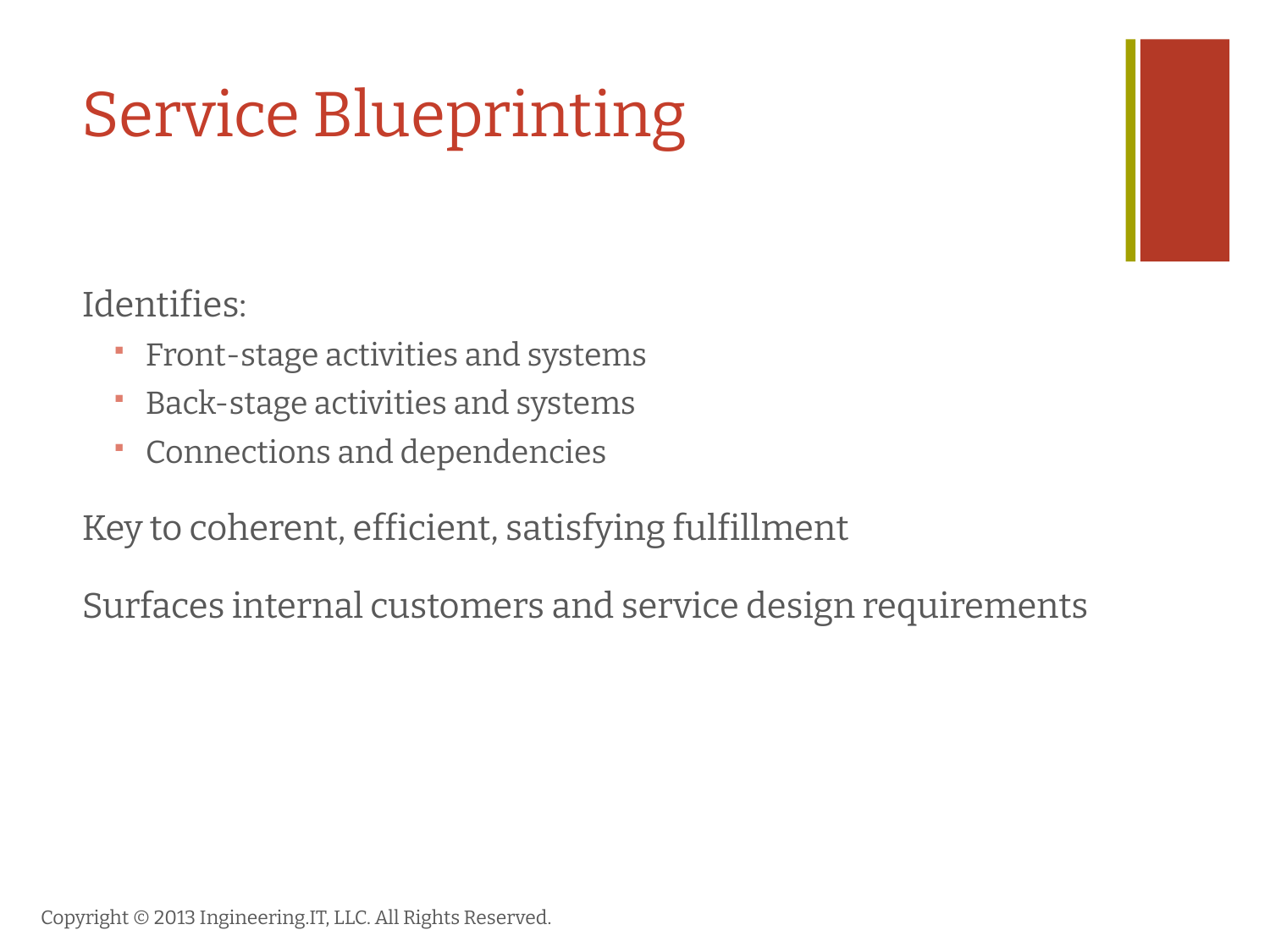

# Service Blueprinting
Identifies:
Front-stage activities and systems
Back-stage activities and systems
Connections and dependencies
Key to coherent, efficient, satisfying fulfillment
Surfaces internal customers and service design requirements

Copyright © 2013 Ingineering.IT, LLC. All Rights Reserved.